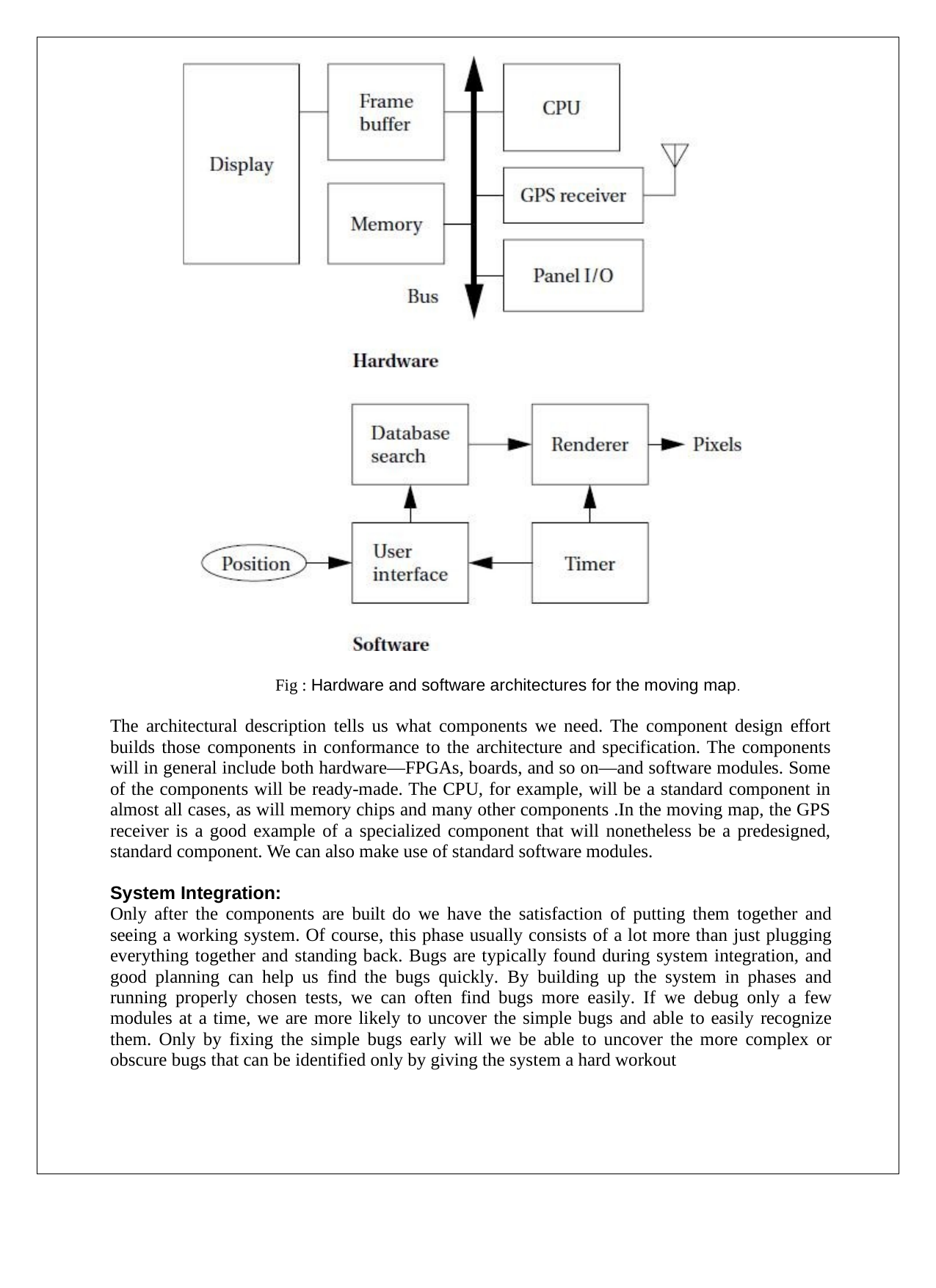

Fig : Hardware and software architectures for the moving map.
The architectural description tells us what components we need. The component design effort builds those components in conformance to the architecture and specification. The components will in general include both hardware—FPGAs, boards, and so on—and software modules. Some of the components will be ready-made. The CPU, for example, will be a standard component in almost all cases, as will memory chips and many other components .In the moving map, the GPS receiver is a good example of a specialized component that will nonetheless be a predesigned, standard component. We can also make use of standard software modules.
System Integration:
Only after the components are built do we have the satisfaction of putting them together and seeing a working system. Of course, this phase usually consists of a lot more than just plugging everything together and standing back. Bugs are typically found during system integration, and good planning can help us find the bugs quickly. By building up the system in phases and running properly chosen tests, we can often find bugs more easily. If we debug only a few modules at a time, we are more likely to uncover the simple bugs and able to easily recognize them. Only by fixing the simple bugs early will we be able to uncover the more complex or obscure bugs that can be identified only by giving the system a hard workout